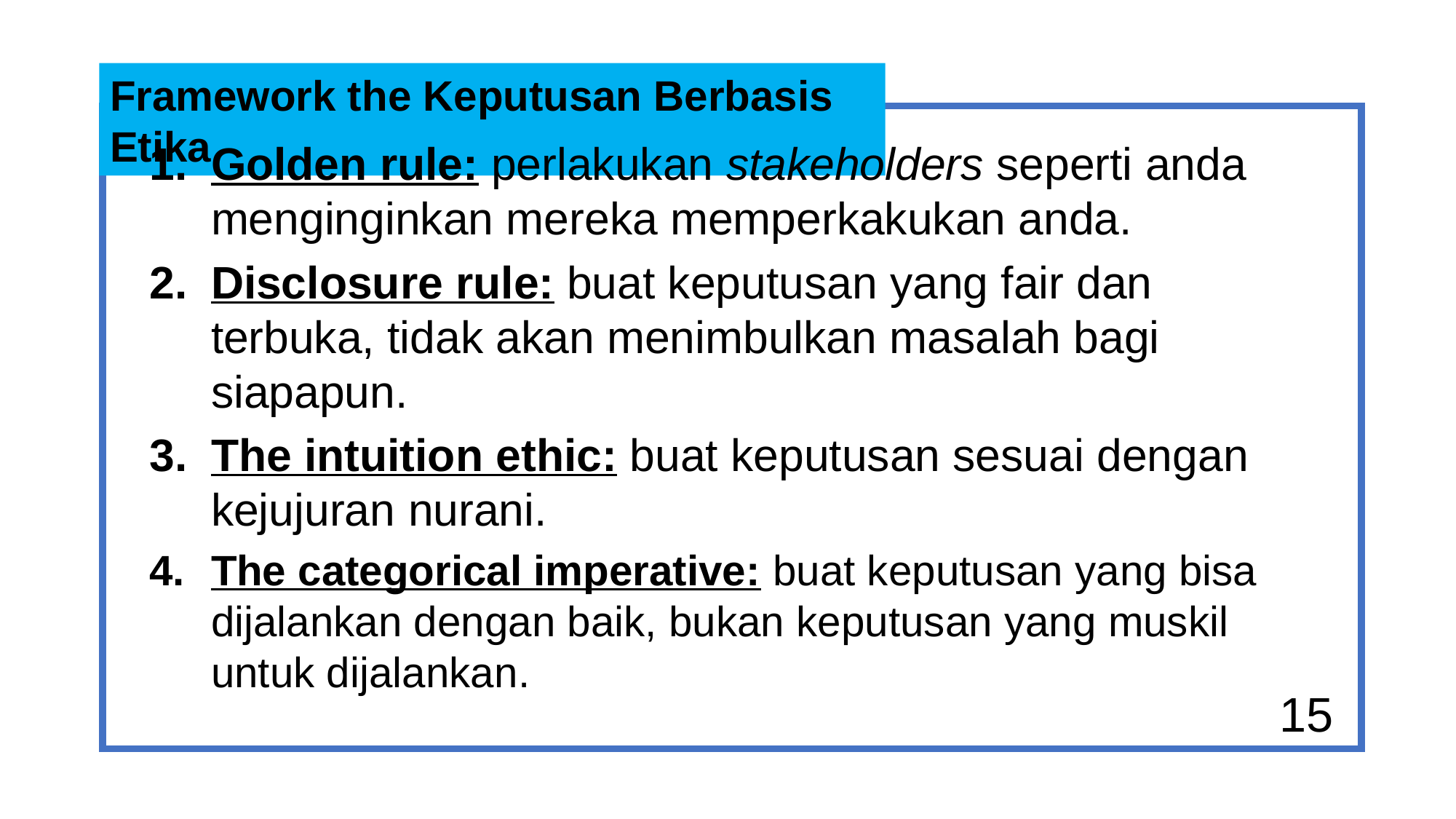

Framework the Keputusan Berbasis Etika

Golden rule: perlakukan stakeholders seperti anda menginginkan mereka memperkakukan anda.
Disclosure rule: buat keputusan yang fair dan terbuka, tidak akan menimbulkan masalah bagi siapapun.
The intuition ethic: buat keputusan sesuai dengan kejujuran nurani.
The categorical imperative: buat keputusan yang bisa dijalankan dengan baik, bukan keputusan yang muskil untuk dijalankan.
15